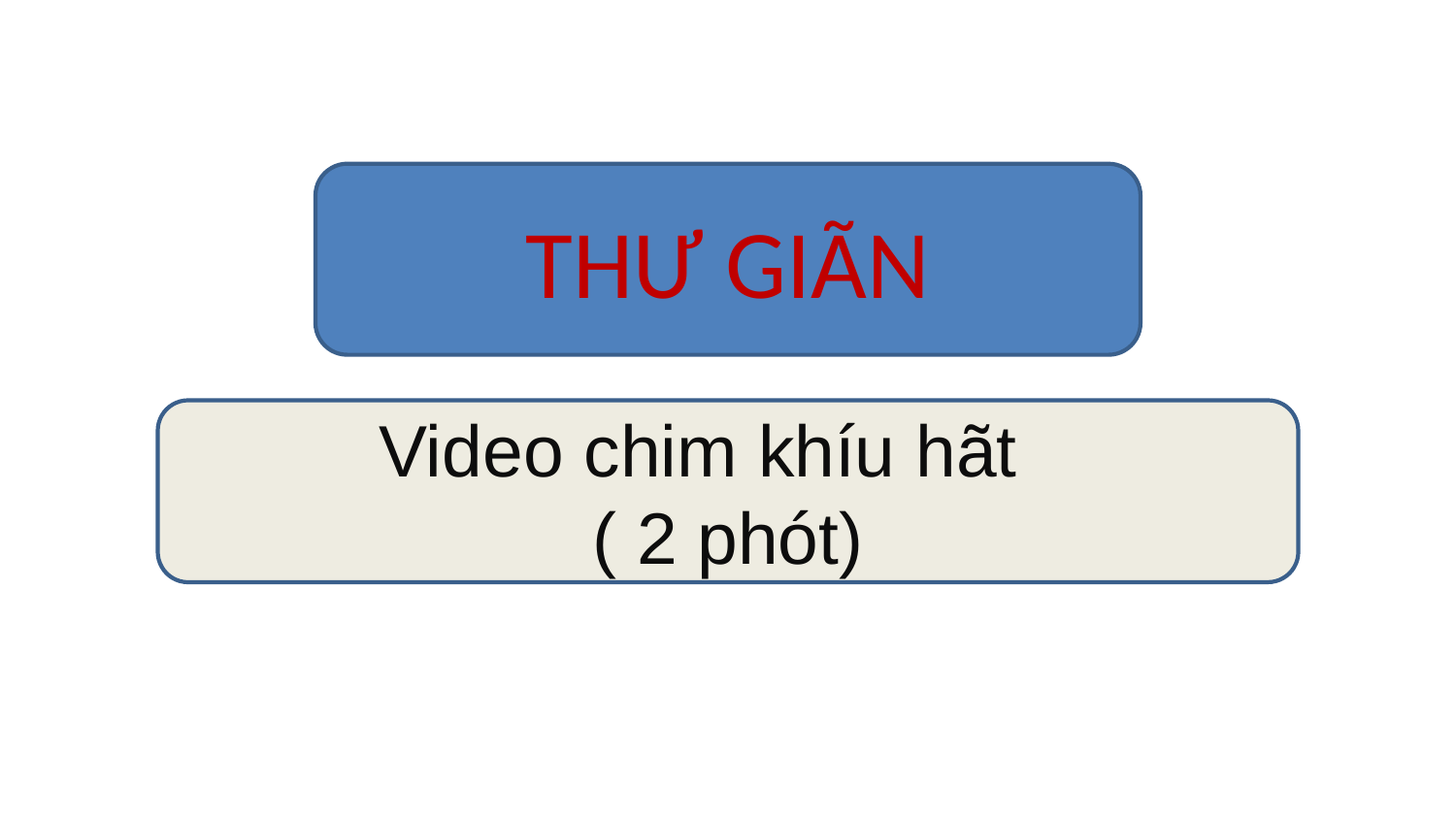

THƯ GIÃN
Video chim kh­íu hãt
( 2 phót)